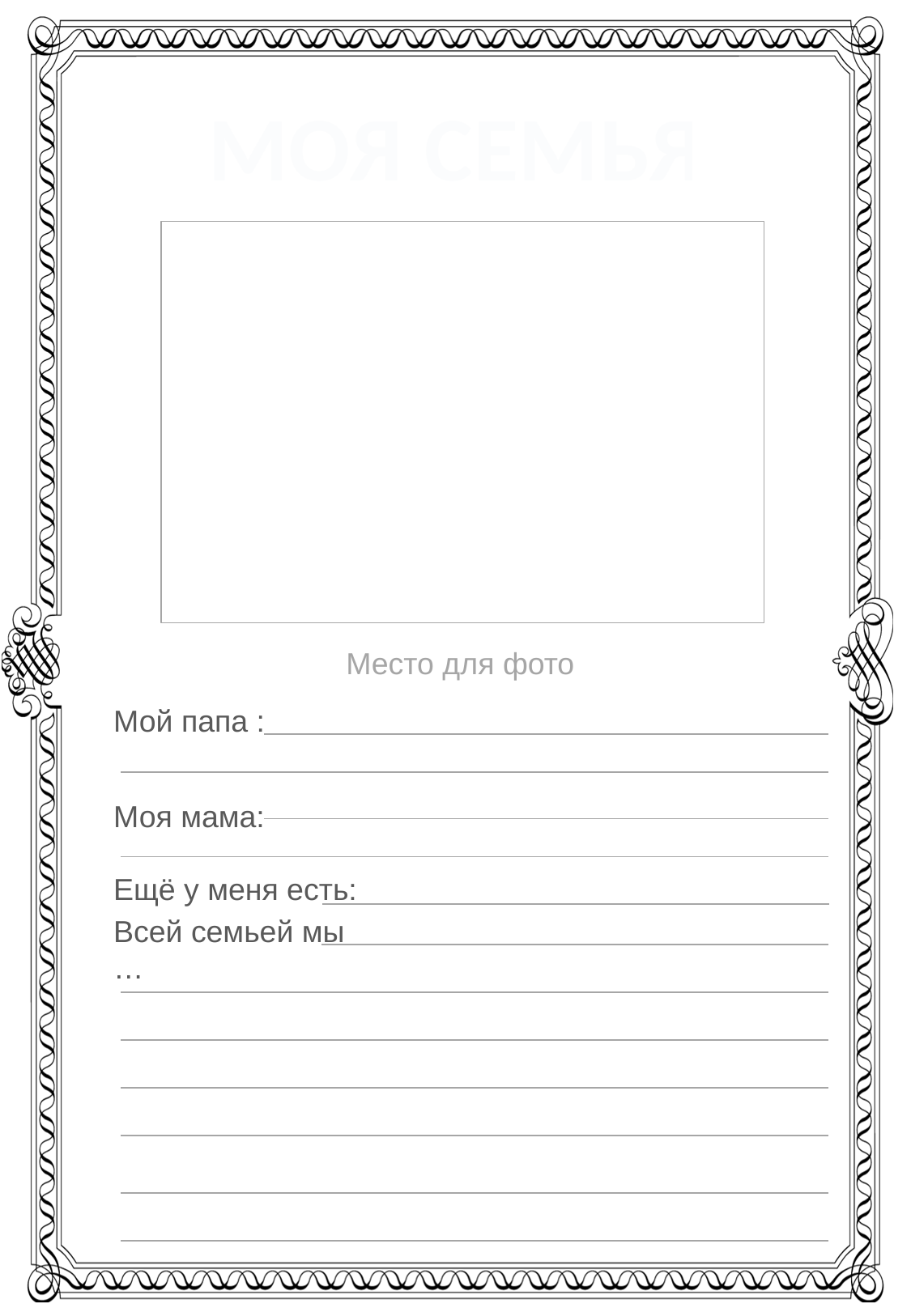

МОЯ СЕМЬЯ

Место для фото
Мой папа :

Моя мама:

Ещё у меня есть:
Всей семьей мы …